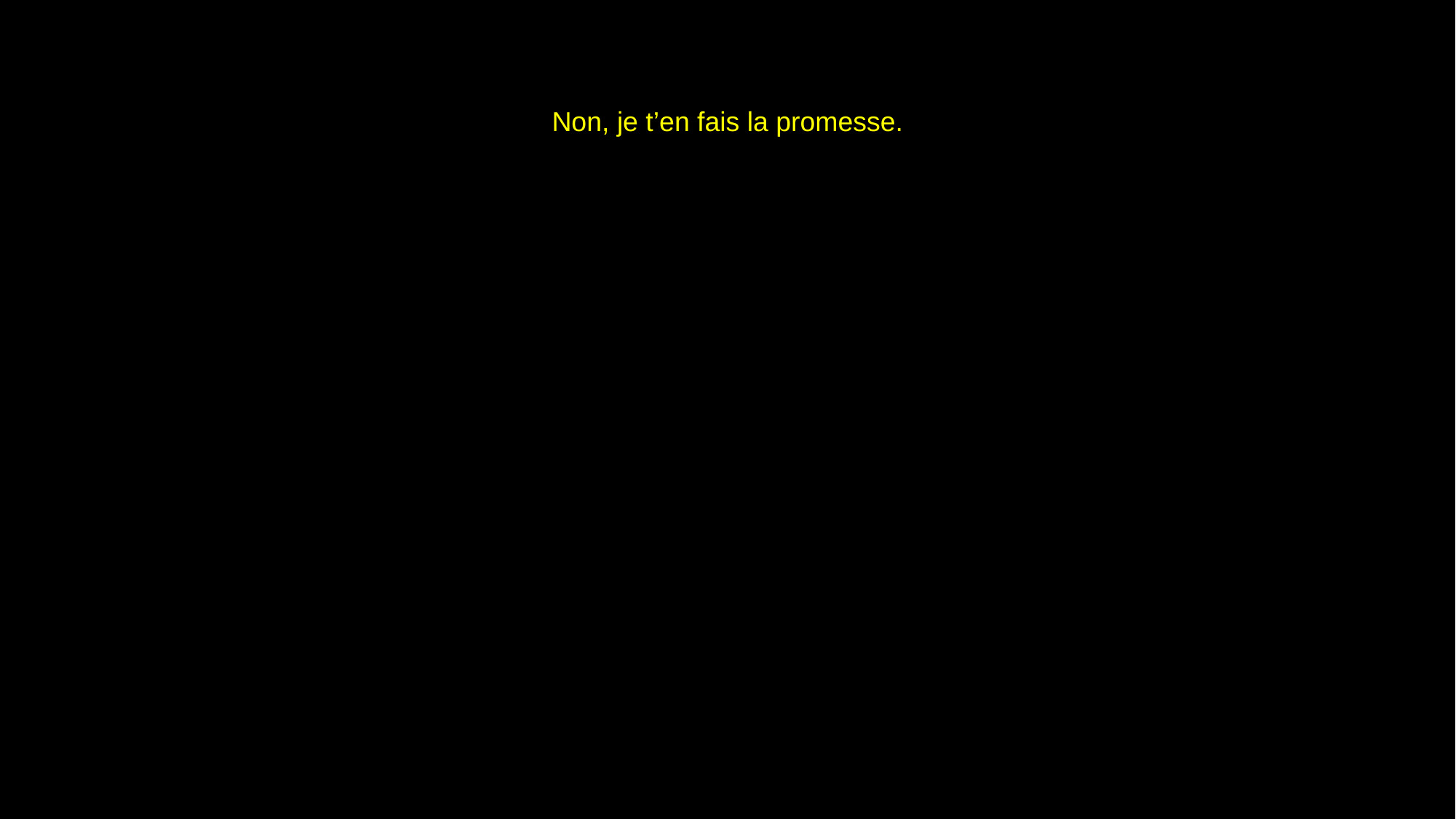

# Non, je t’en fais la promesse.